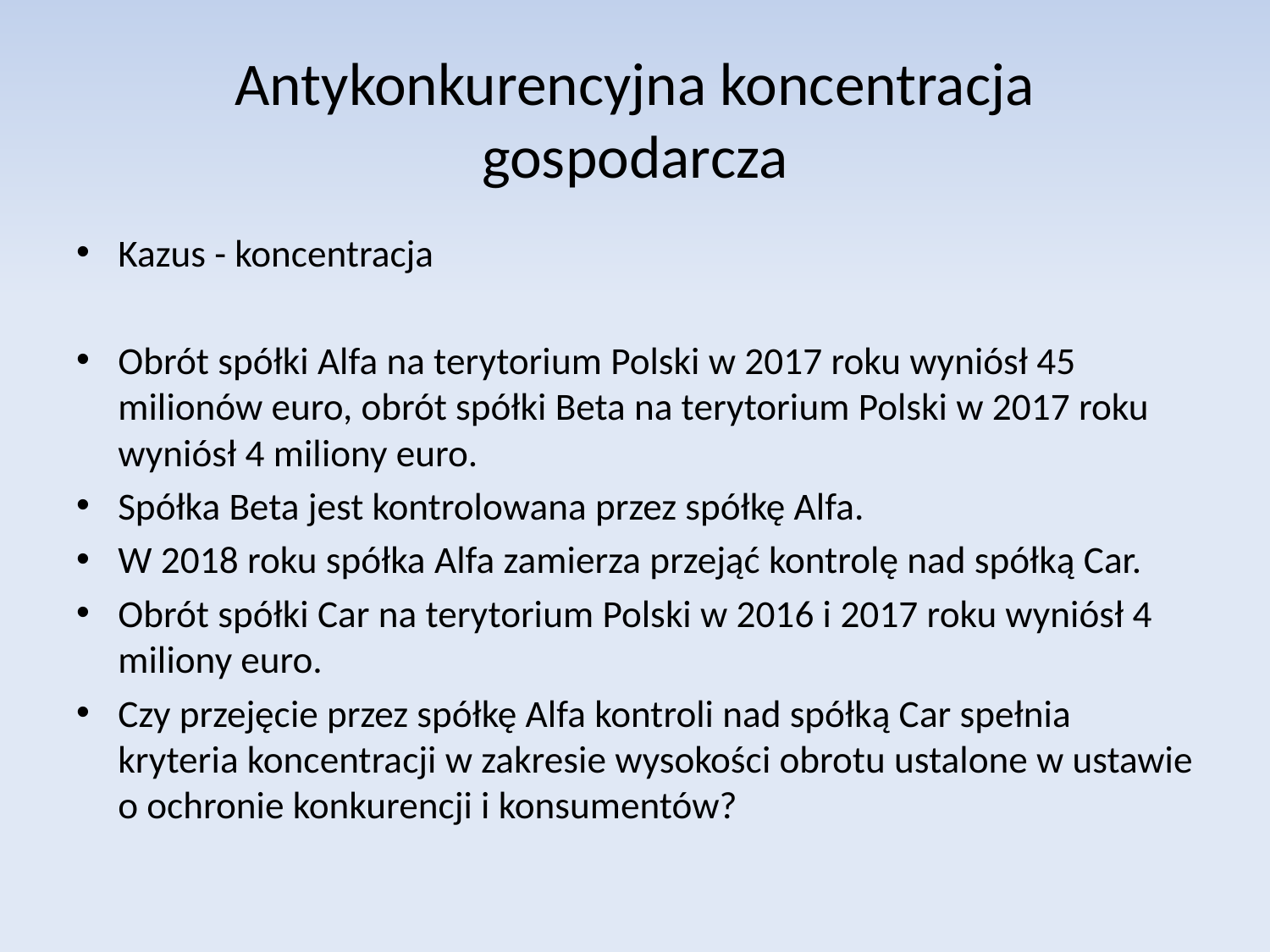

# Antykonkurencyjna koncentracja gospodarcza
Kazus - koncentracja

Obrót spółki Alfa na terytorium Polski w 2017 roku wyniósł 45 milionów euro, obrót spółki Beta na terytorium Polski w 2017 roku wyniósł 4 miliony euro.
Spółka Beta jest kontrolowana przez spółkę Alfa.
W 2018 roku spółka Alfa zamierza przejąć kontrolę nad spółką Car.
Obrót spółki Car na terytorium Polski w 2016 i 2017 roku wyniósł 4 miliony euro.
Czy przejęcie przez spółkę Alfa kontroli nad spółką Car spełnia kryteria koncentracji w zakresie wysokości obrotu ustalone w ustawie o ochronie konkurencji i konsumentów?